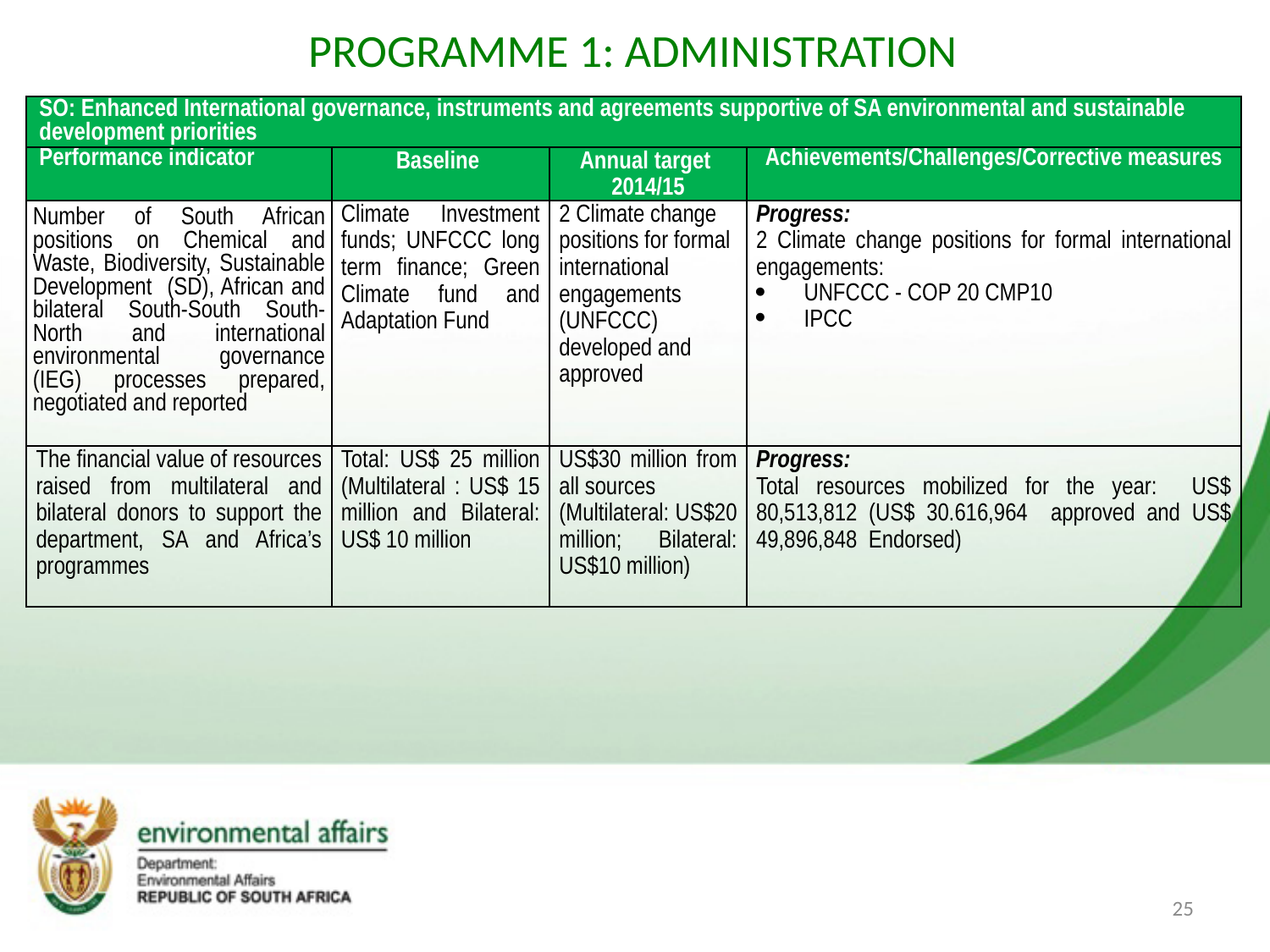

# PROGRAMME 1: ADMINISTRATION
| SO: Enhanced International governance, instruments and agreements supportive of SA environmental and sustainable development priorities |  |  |  |
| --- | --- | --- | --- |
| Performance indicator | Baseline | Annual target 2014/15 | Achievements/Challenges/Corrective measures |
| Number of South African positions on Chemical and Waste, Biodiversity, Sustainable Development (SD), African and bilateral South-South South-North and international environmental governance (IEG) processes prepared, negotiated and reported | Climate Investment funds; UNFCCC long term finance; Green Climate fund and Adaptation Fund | 2 Climate change positions for formal international engagements (UNFCCC) developed and approved | Progress: 2 Climate change positions for formal international engagements: UNFCCC - COP 20 CMP10 IPCC |
| The financial value of resources raised from multilateral and bilateral donors to support the department, SA and Africa’s programmes | Total: US$ 25 million (Multilateral : US$ 15 million and Bilateral: US$ 10 million | US$30 million from all sources (Multilateral: US$20 million; Bilateral: US$10 million) | Progress: Total resources mobilized for the year: US$ 80,513,812 (US$ 30.616,964 approved and US$ 49,896,848 Endorsed) |
25